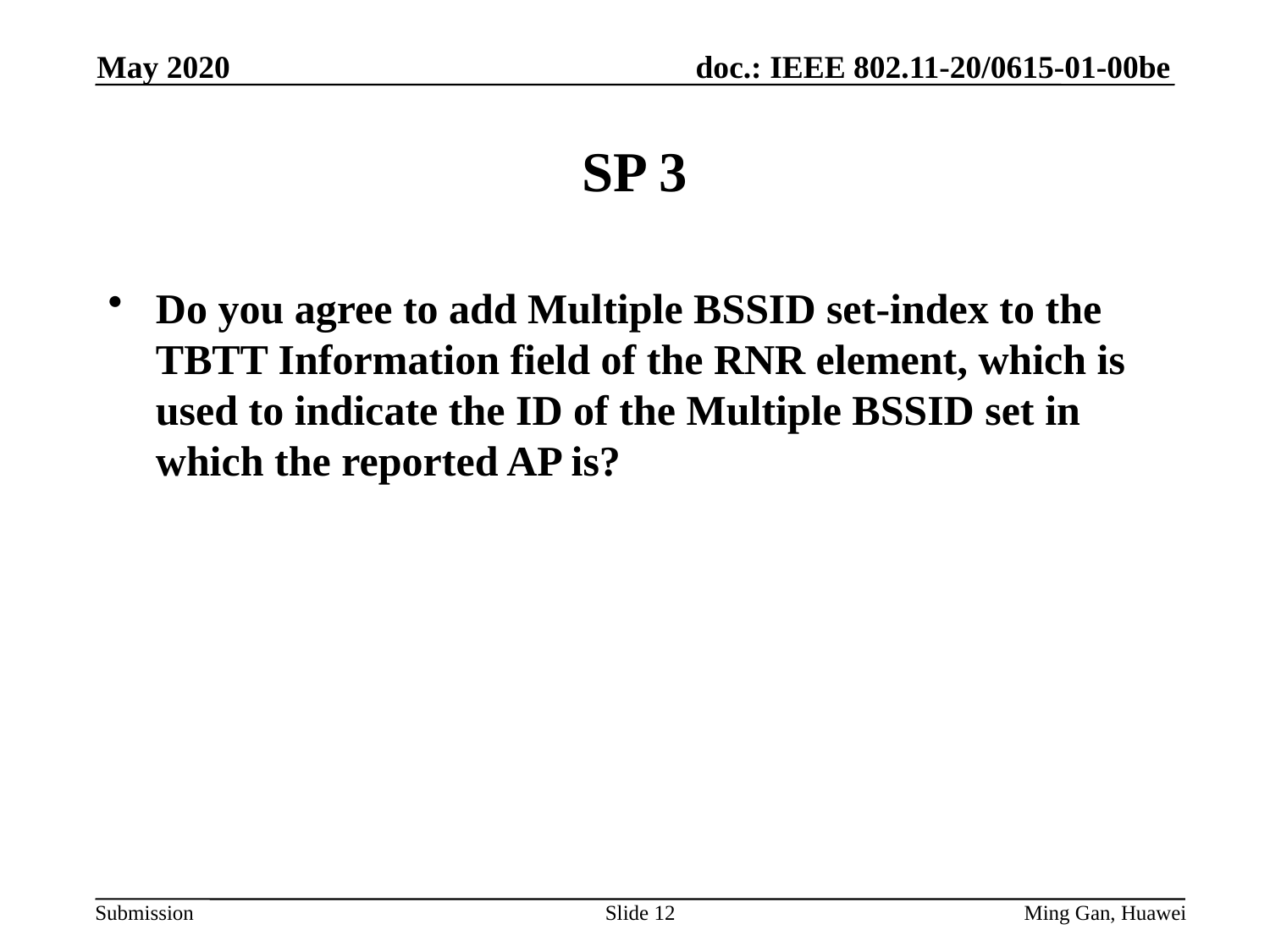

May 2020
# SP 3
Do you agree to add Multiple BSSID set-index to the TBTT Information field of the RNR element, which is used to indicate the ID of the Multiple BSSID set in which the reported AP is?

Slide 12
Ming Gan, Huawei